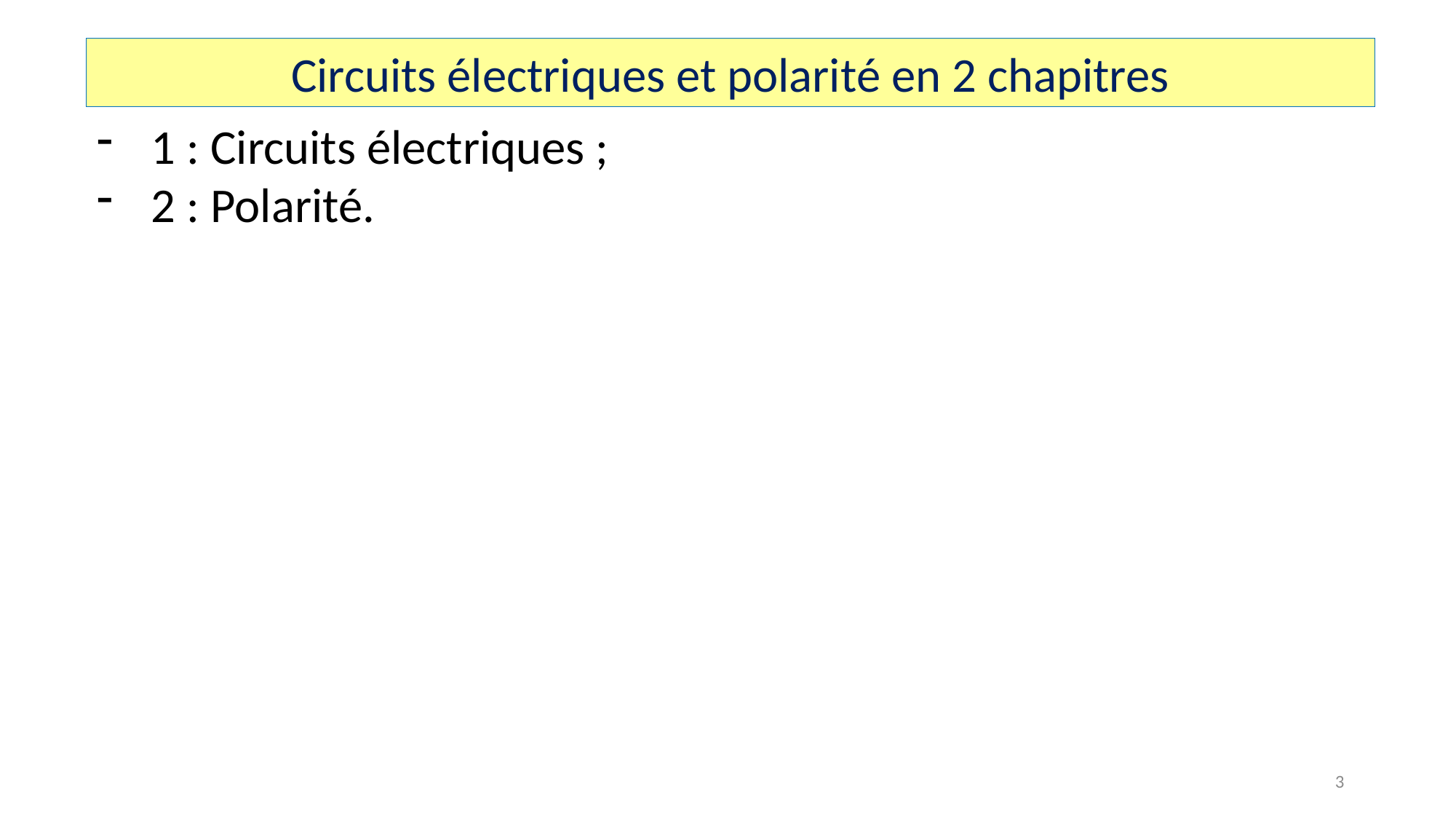

Circuits électriques et polarité en 2 chapitres
1 : Circuits électriques ;
2 : Polarité.
3